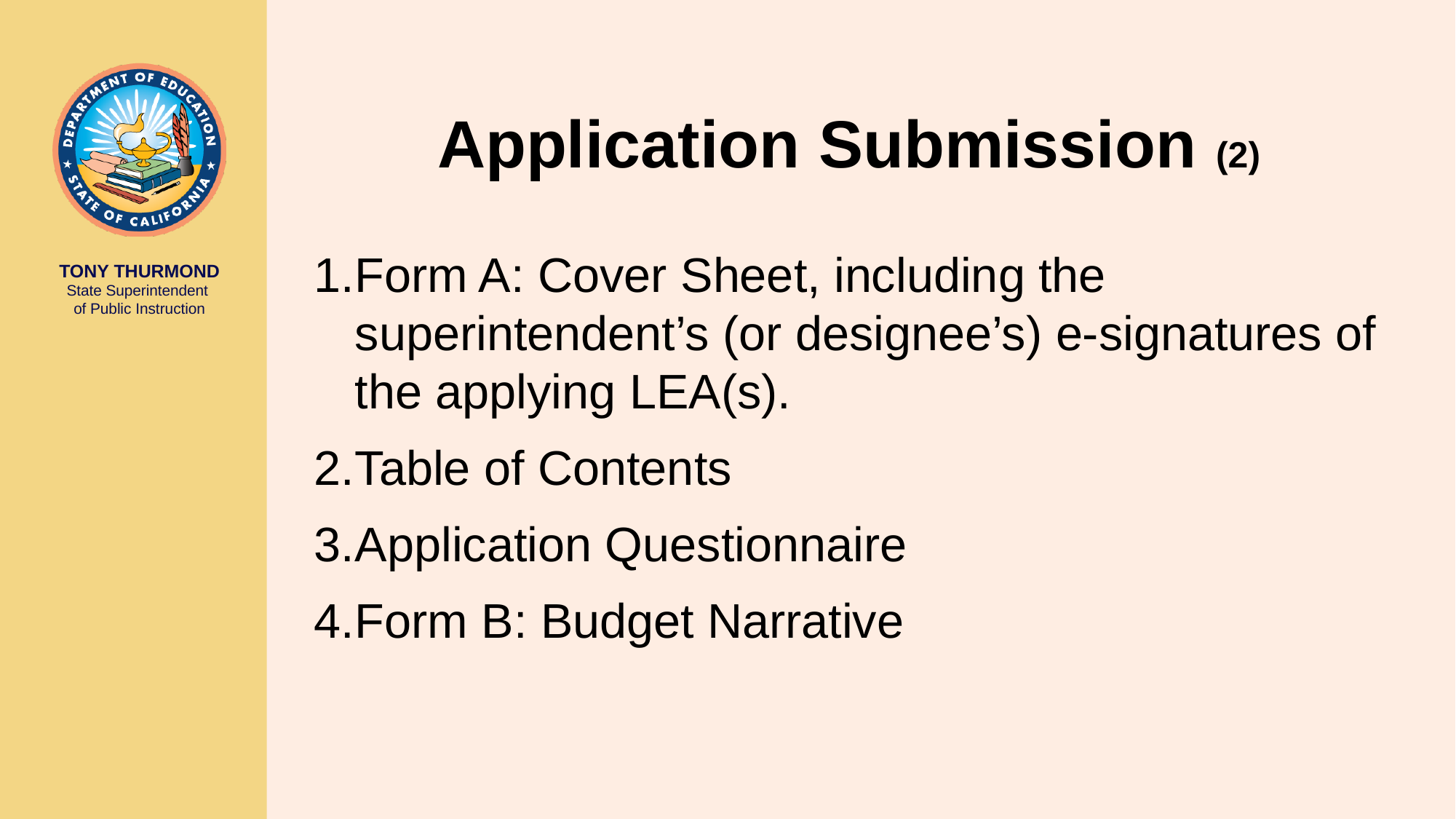

# Application Submission (2)
Form A: Cover Sheet, including the superintendent’s (or designee’s) e-signatures of the applying LEA(s).
Table of Contents
Application Questionnaire
Form B: Budget Narrative